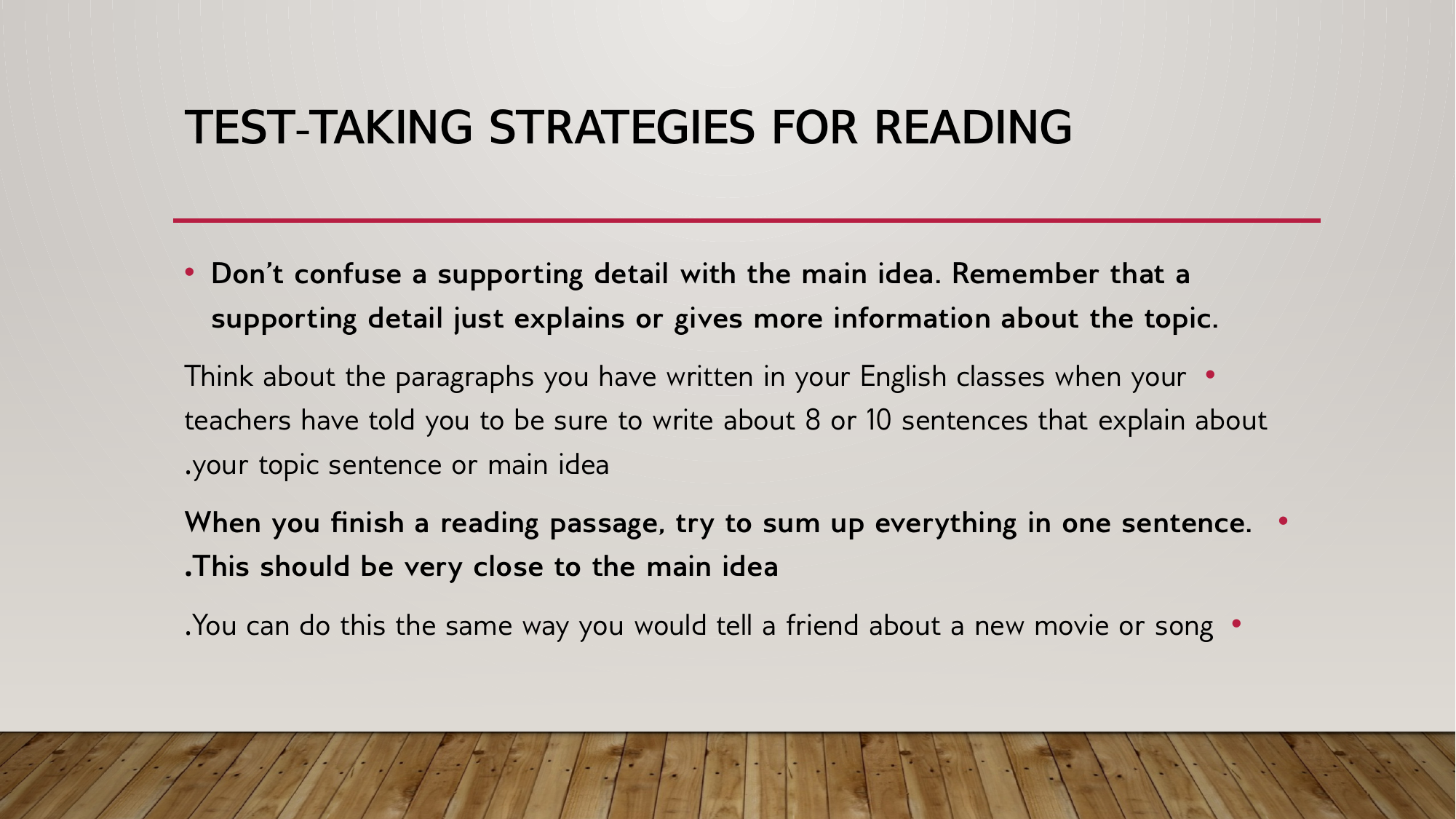

# TEST-TAKING STRATEGIES FOR READING
Don’t confuse a supporting detail with the main idea. Remember that a supporting detail just explains or gives more information about the topic.
Think about the paragraphs you have written in your English classes when your teachers have told you to be sure to write about 8 or 10 sentences that explain about your topic sentence or main idea.
 When you finish a reading passage, try to sum up everything in one sentence. This should be very close to the main idea.
You can do this the same way you would tell a friend about a new movie or song.